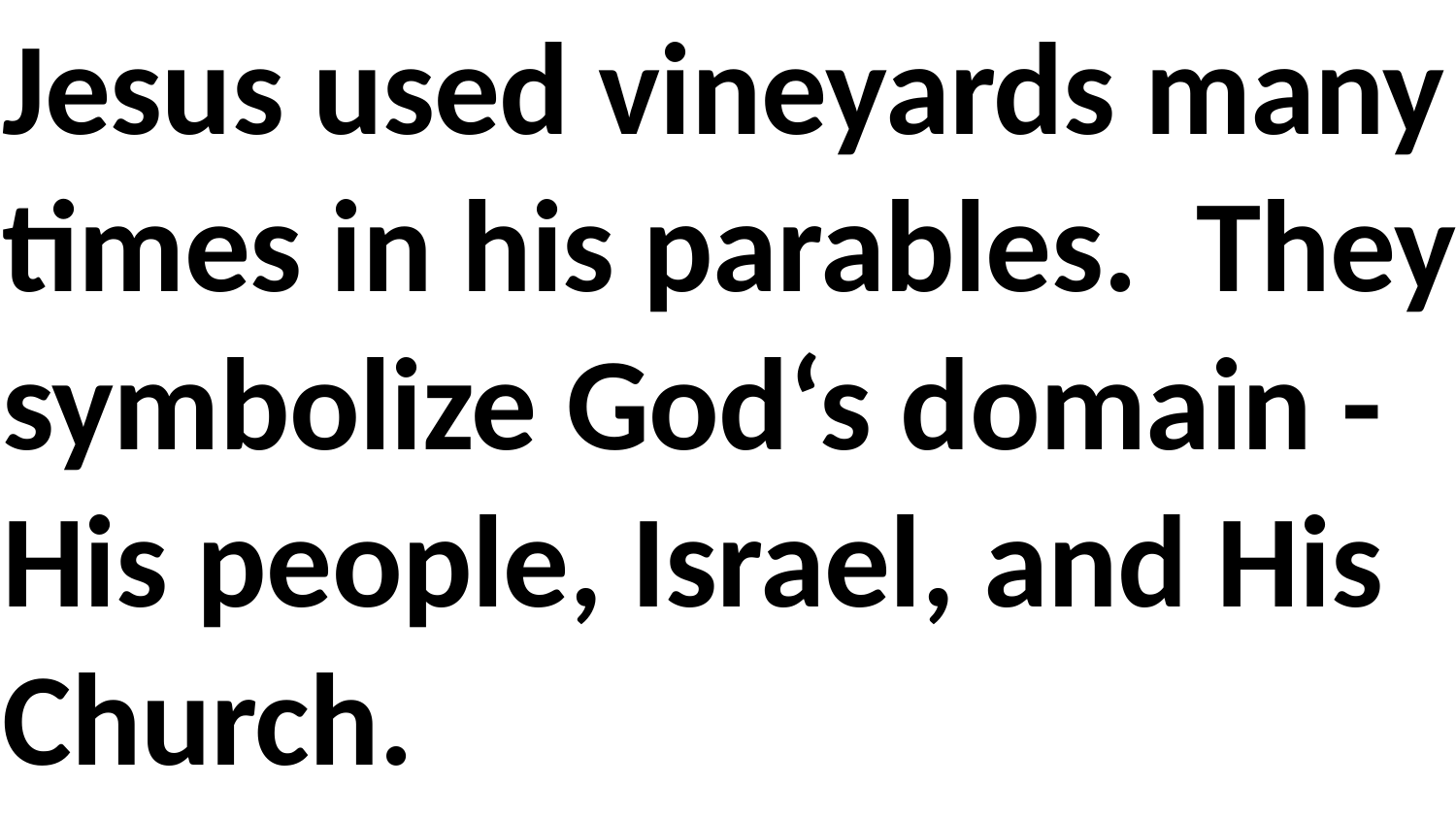

Jesus used vineyards many times in his parables.  They symbolize God‘s domain -His people, Israel, and His Church.